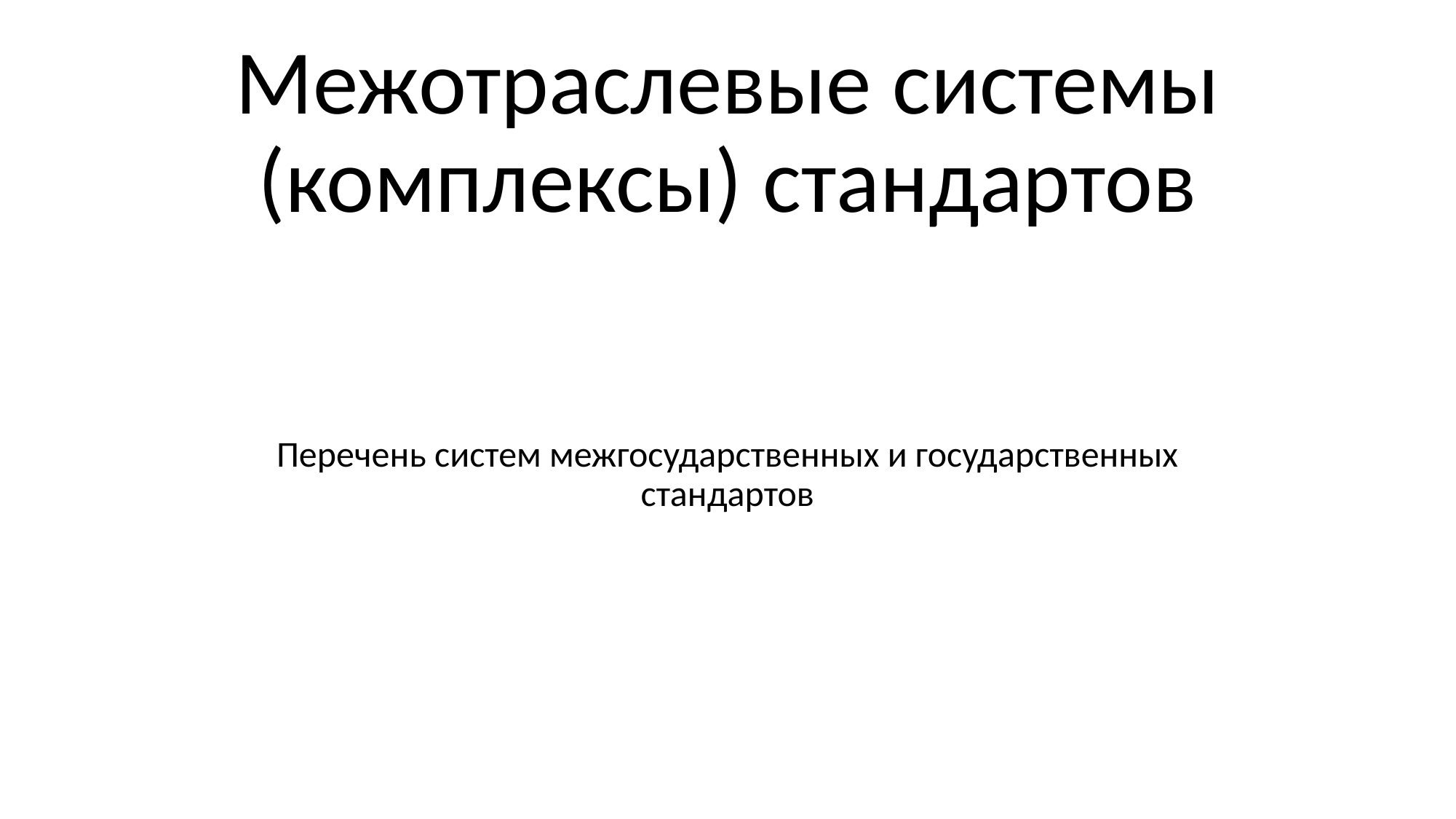

# Межотраслевые системы (комплексы) стандартов
Перечень систем межгосударственных и государственных стандартов